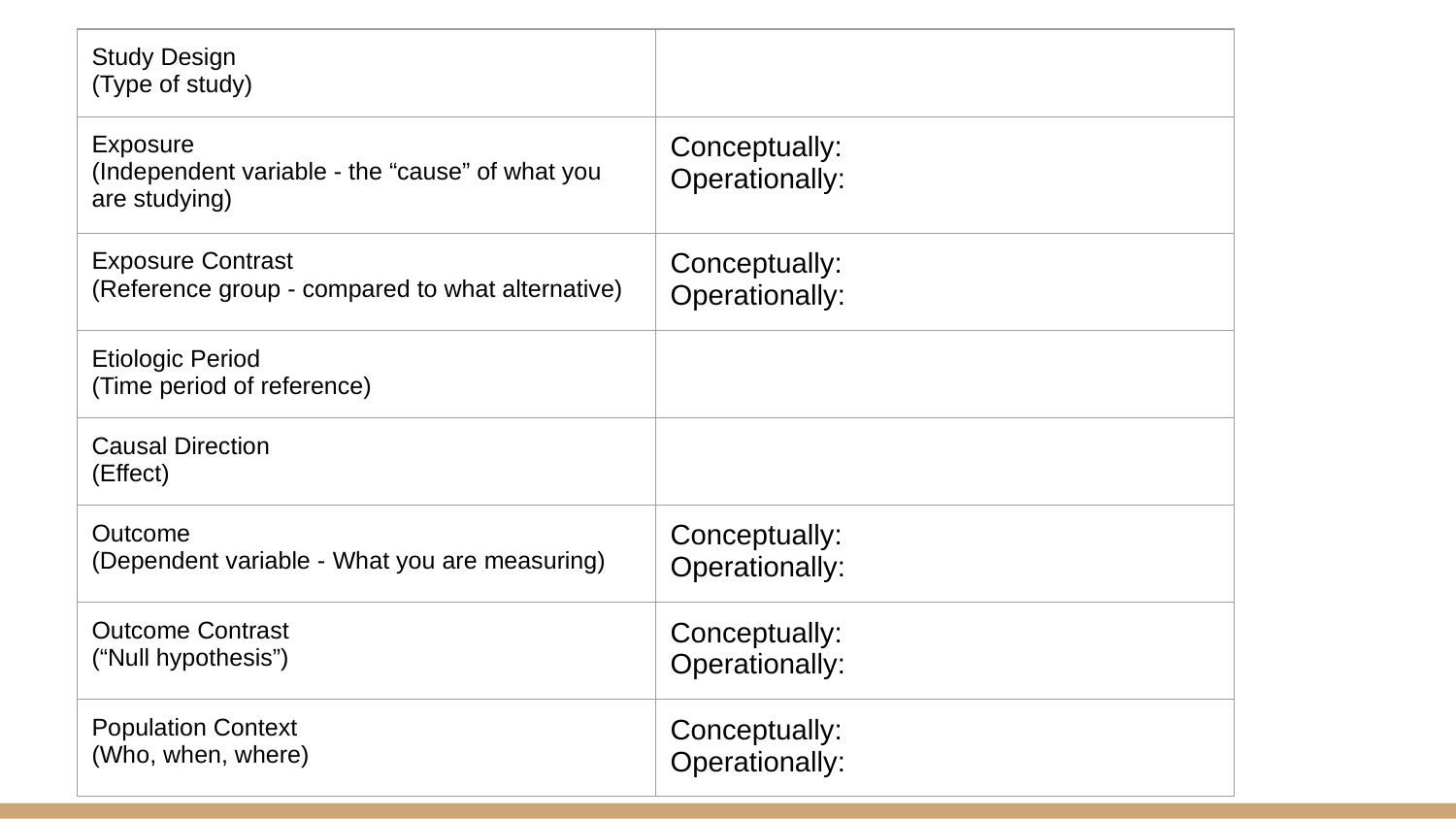

| Study Design (Type of study) |  |
| --- | --- |
| Exposure (Independent variable - the “cause” of what you are studying) | Conceptually: Operationally: |
| Exposure Contrast (Reference group - compared to what alternative) | Conceptually: Operationally: |
| Etiologic Period (Time period of reference) |  |
| Causal Direction (Effect) |  |
| Outcome (Dependent variable - What you are measuring) | Conceptually: Operationally: |
| Outcome Contrast (“Null hypothesis”) | Conceptually: Operationally: |
| Population Context (Who, when, where) | Conceptually: Operationally: |